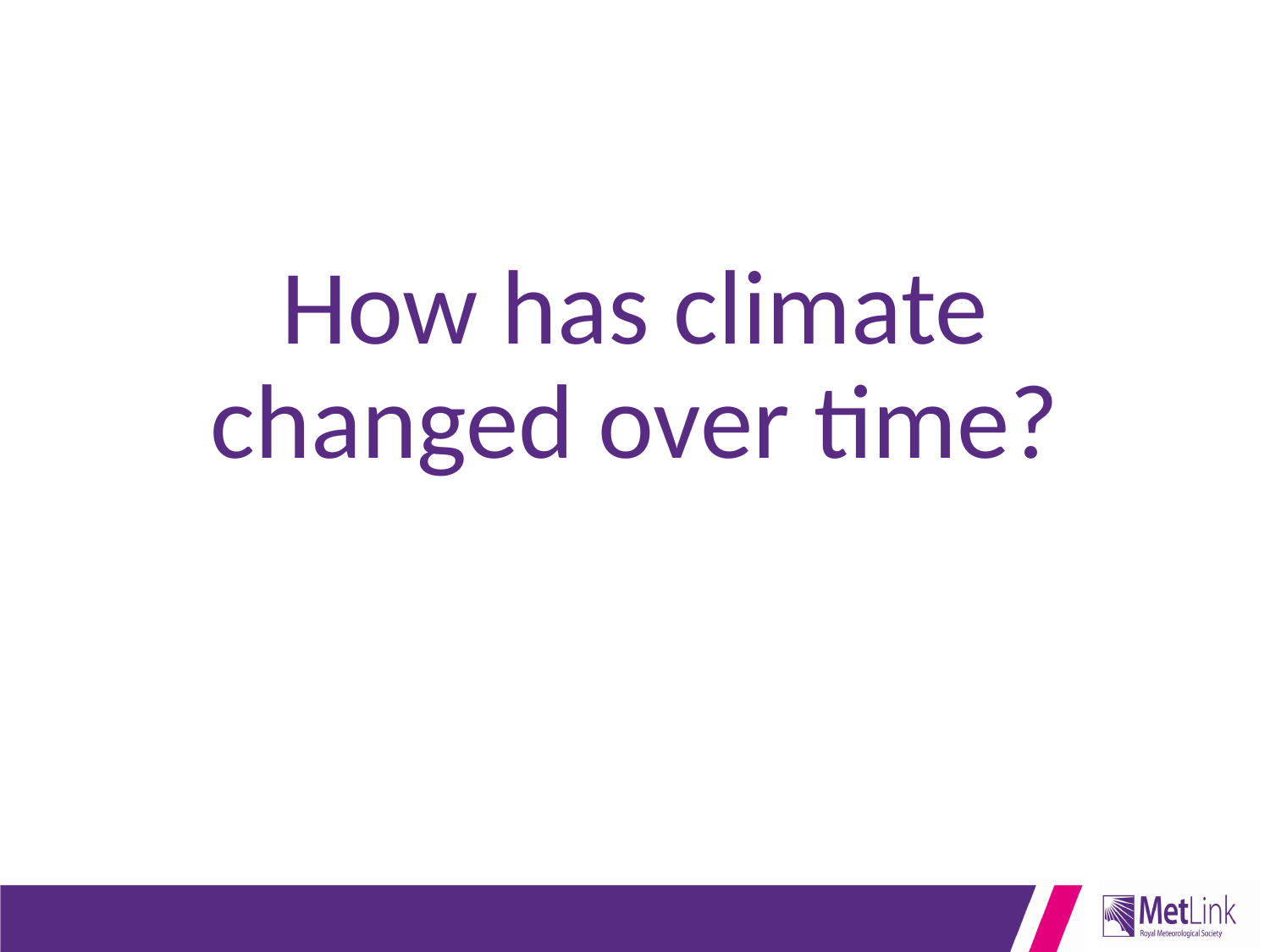

# How has climate changed over time?